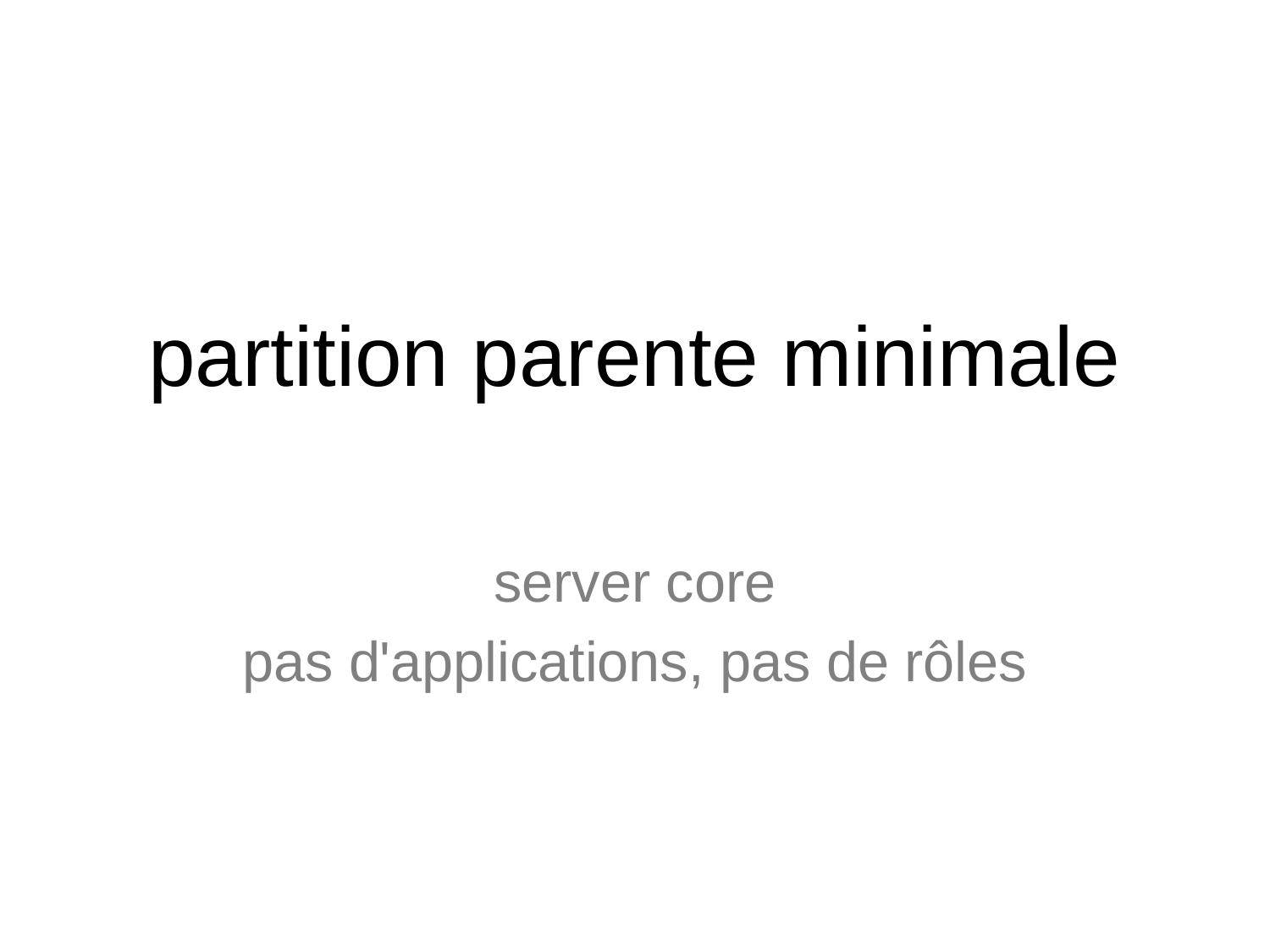

# partition parente minimale
server core
pas d'applications, pas de rôles